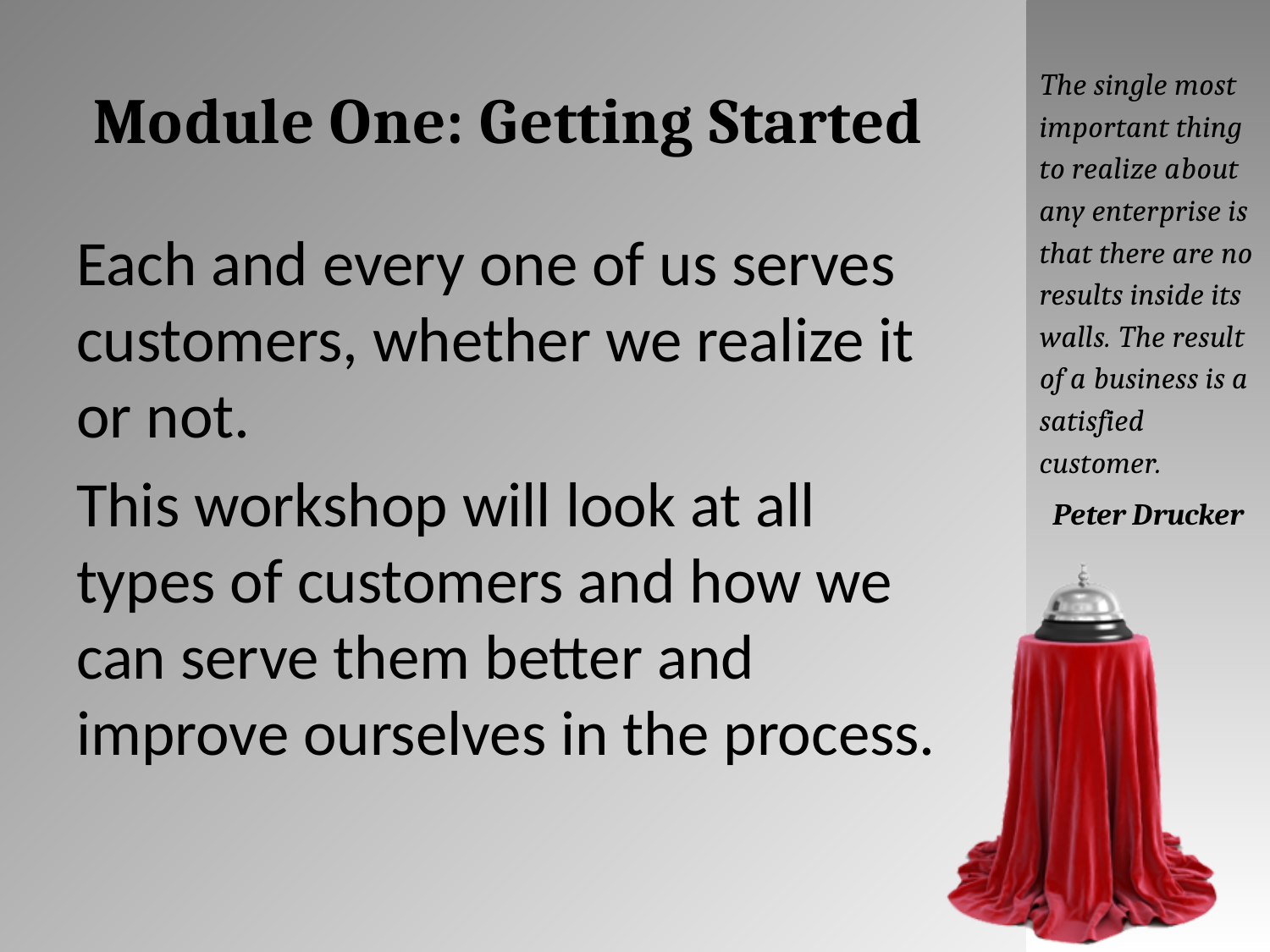

# Module One: Getting Started
The single most important thing to realize about any enterprise is that there are no results inside its walls. The result of a business is a satisfied customer.
Peter Drucker

Each and every one of us serves customers, whether we realize it or not.
This workshop will look at all types of customers and how we can serve them better and improve ourselves in the process.